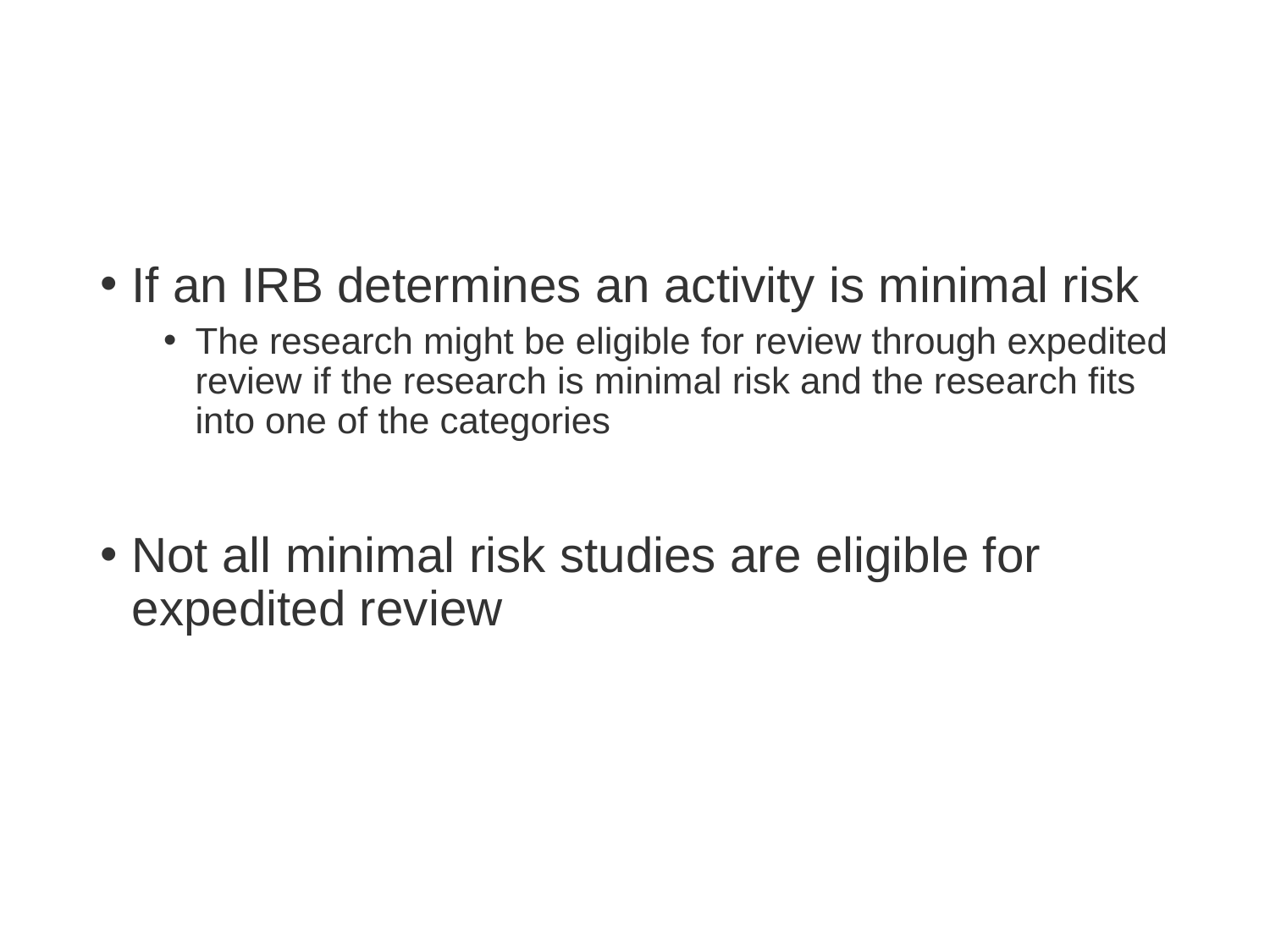

#
If an IRB determines an activity is minimal risk
The research might be eligible for review through expedited review if the research is minimal risk and the research fits into one of the categories

Not all minimal risk studies are eligible for expedited review